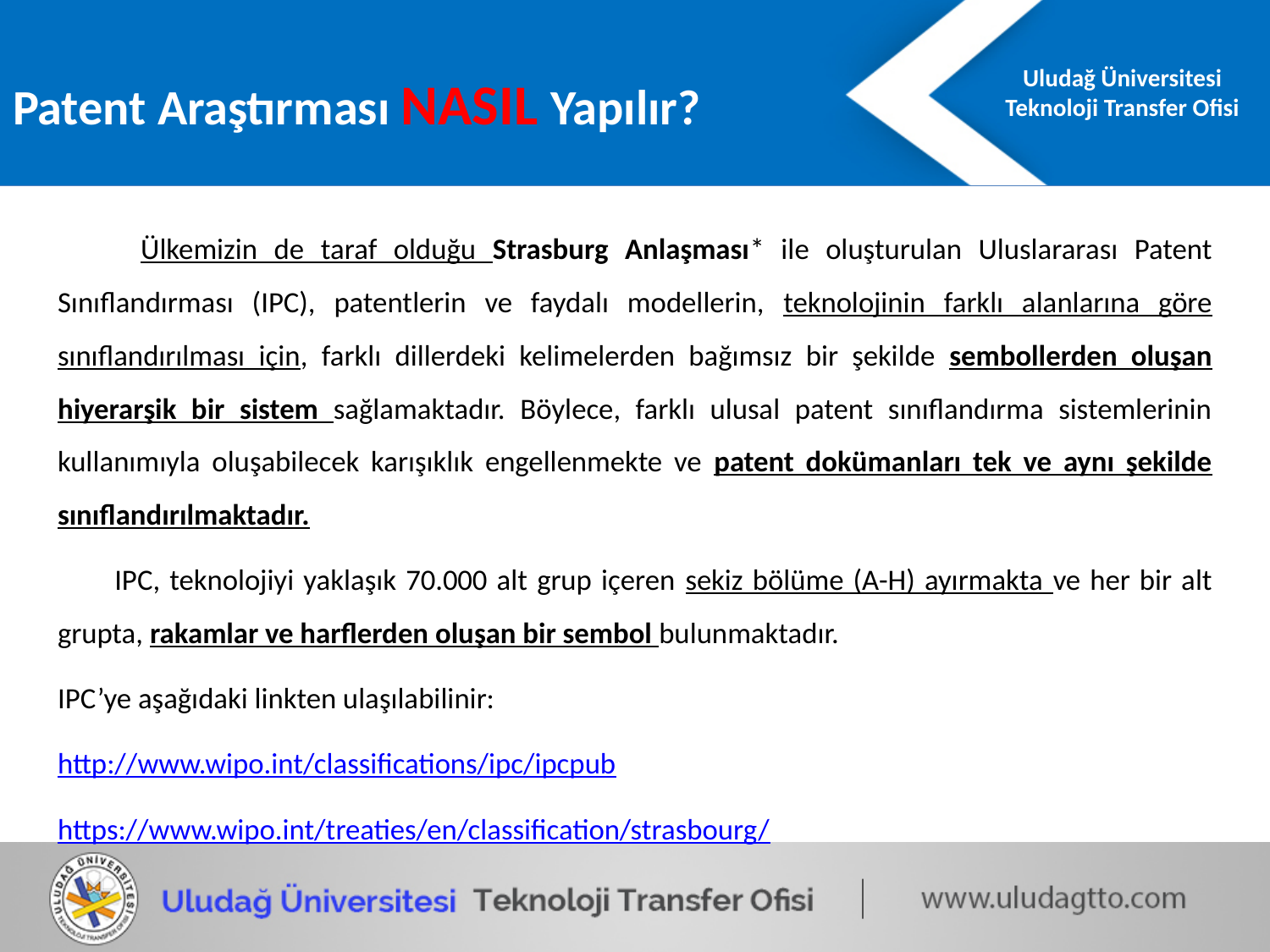

Patent Araştırması NASIL Yapılır?
     Ülkemizin de taraf olduğu Strasburg Anlaşması* ile oluşturulan Uluslararası Patent Sınıflandırması (IPC), patentlerin ve faydalı modellerin, teknolojinin farklı alanlarına göre sınıflandırılması için, farklı dillerdeki kelimelerden bağımsız bir şekilde sembollerden oluşan hiyerarşik bir sistem sağlamaktadır. Böylece, farklı ulusal patent sınıflandırma sistemlerinin kullanımıyla oluşabilecek karışıklık engellenmekte ve patent dokümanları tek ve aynı şekilde sınıflandırılmaktadır.
      IPC, teknolojiyi yaklaşık 70.000 alt grup içeren sekiz bölüme (A-H) ayırmakta ve her bir alt grupta, rakamlar ve harflerden oluşan bir sembol bulunmaktadır.
IPC’ye aşağıdaki linkten ulaşılabilinir:
http://www.wipo.int/classifications/ipc/ipcpub
https://www.wipo.int/treaties/en/classification/strasbourg/